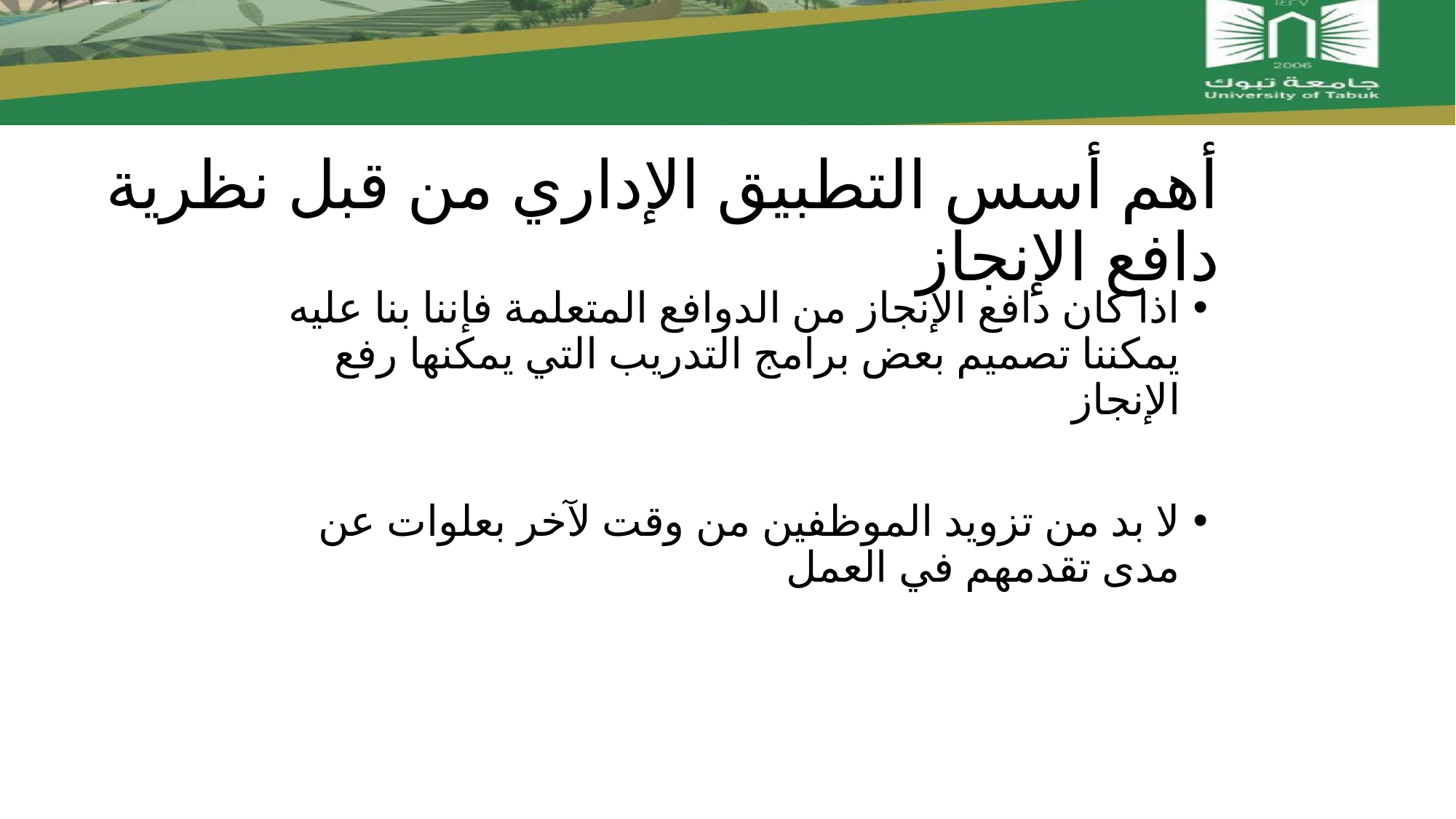

# أهم أسس التطبيق الإداري من قبل نظرية دافع الإنجاز
اذا كان دافع الإنجاز من الدوافع المتعلمة فإننا بنا عليه يمكننا تصميم بعض برامج التدريب التي يمكنها رفع الإنجاز

لا بد من تزويد الموظفين من وقت لآخر بعلوات عن مدى تقدمهم في العمل